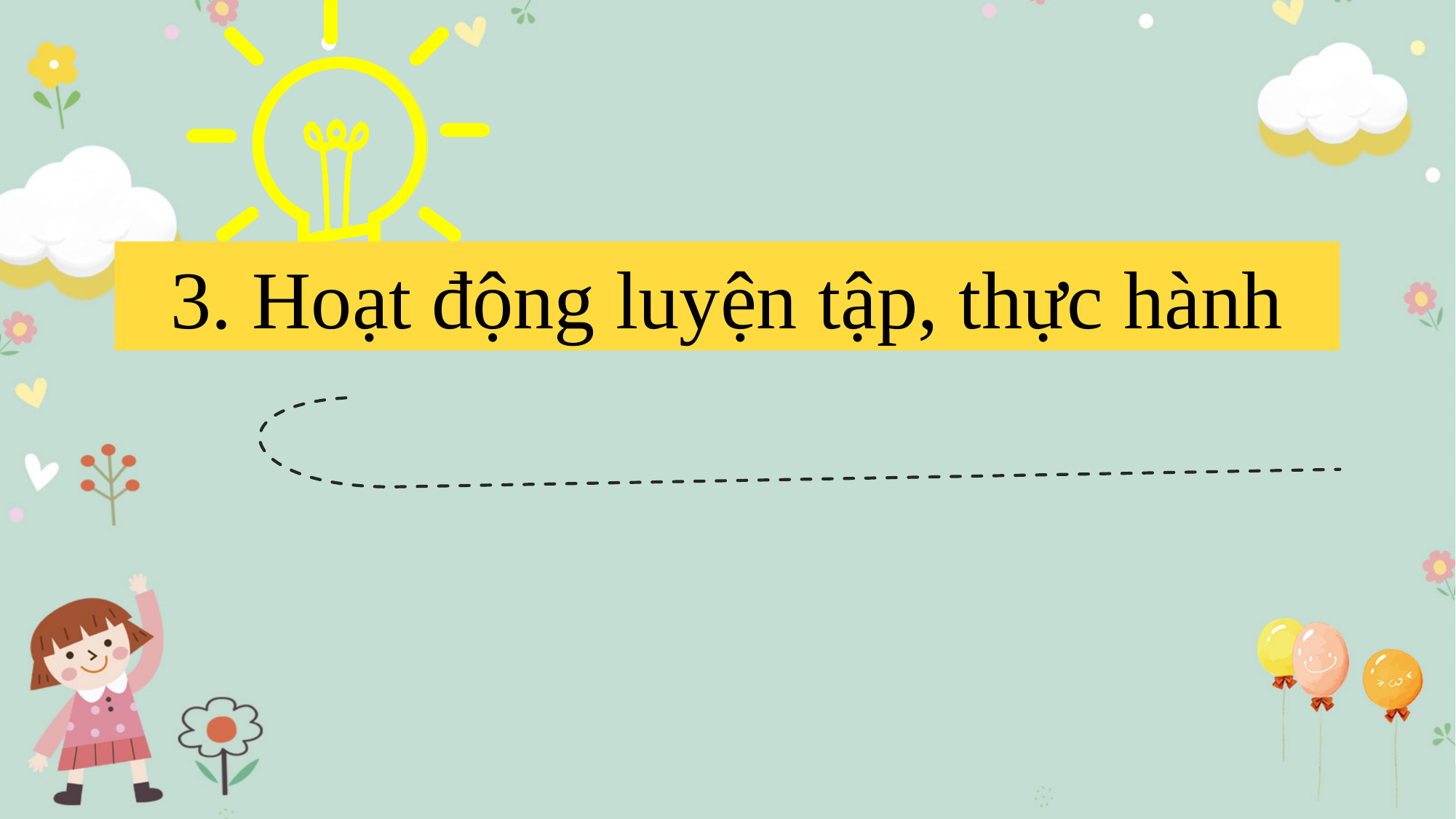

3. Hoạt động luyện tập, thực hành